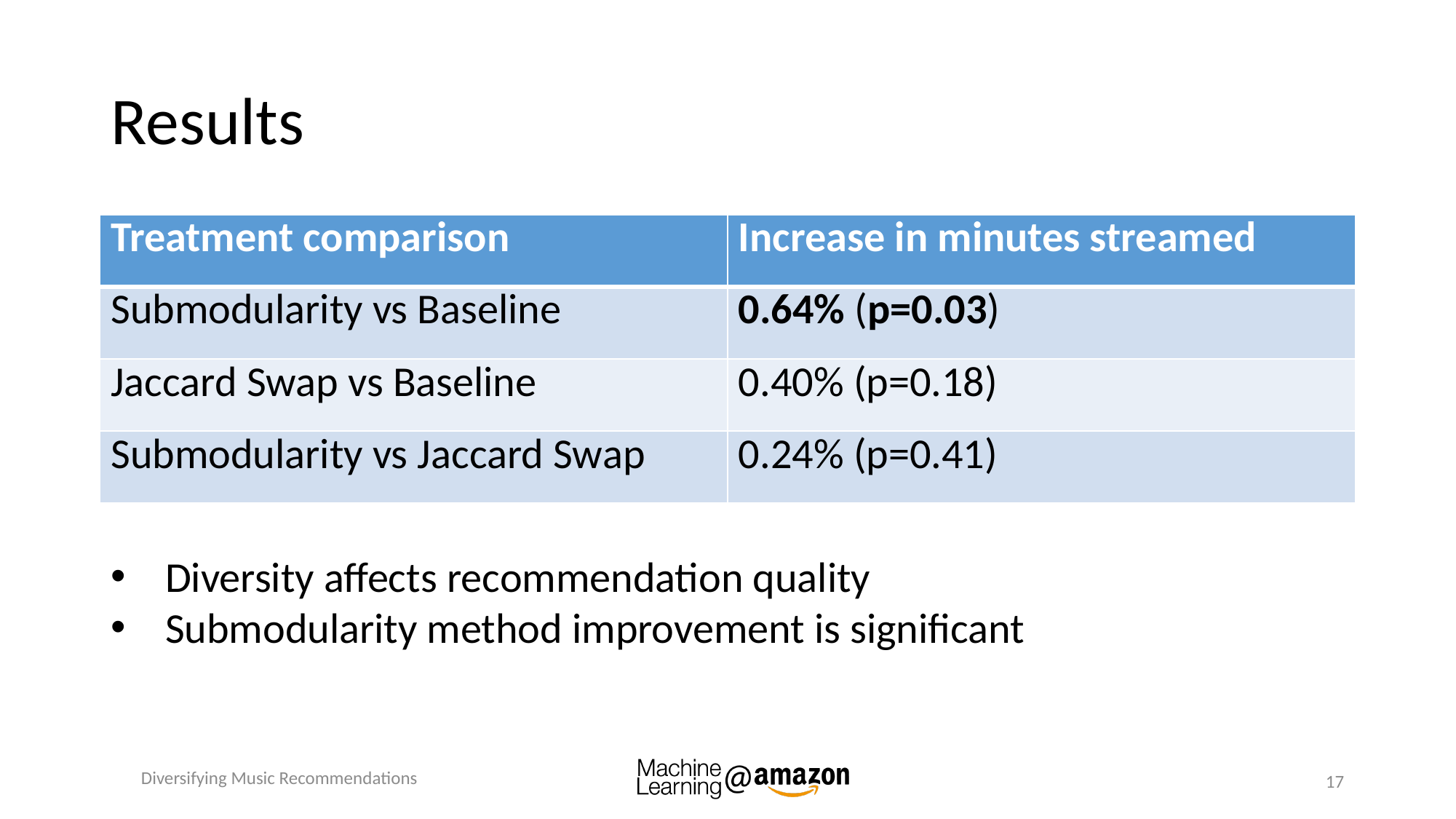

# Results
| Treatment comparison | Increase in minutes streamed |
| --- | --- |
| Submodularity vs Baseline | 0.64% (p=0.03) |
| Jaccard Swap vs Baseline | 0.40% (p=0.18) |
| Submodularity vs Jaccard Swap | 0.24% (p=0.41) |
Diversity affects recommendation quality
Submodularity method improvement is significant
Diversifying Music Recommendations
17